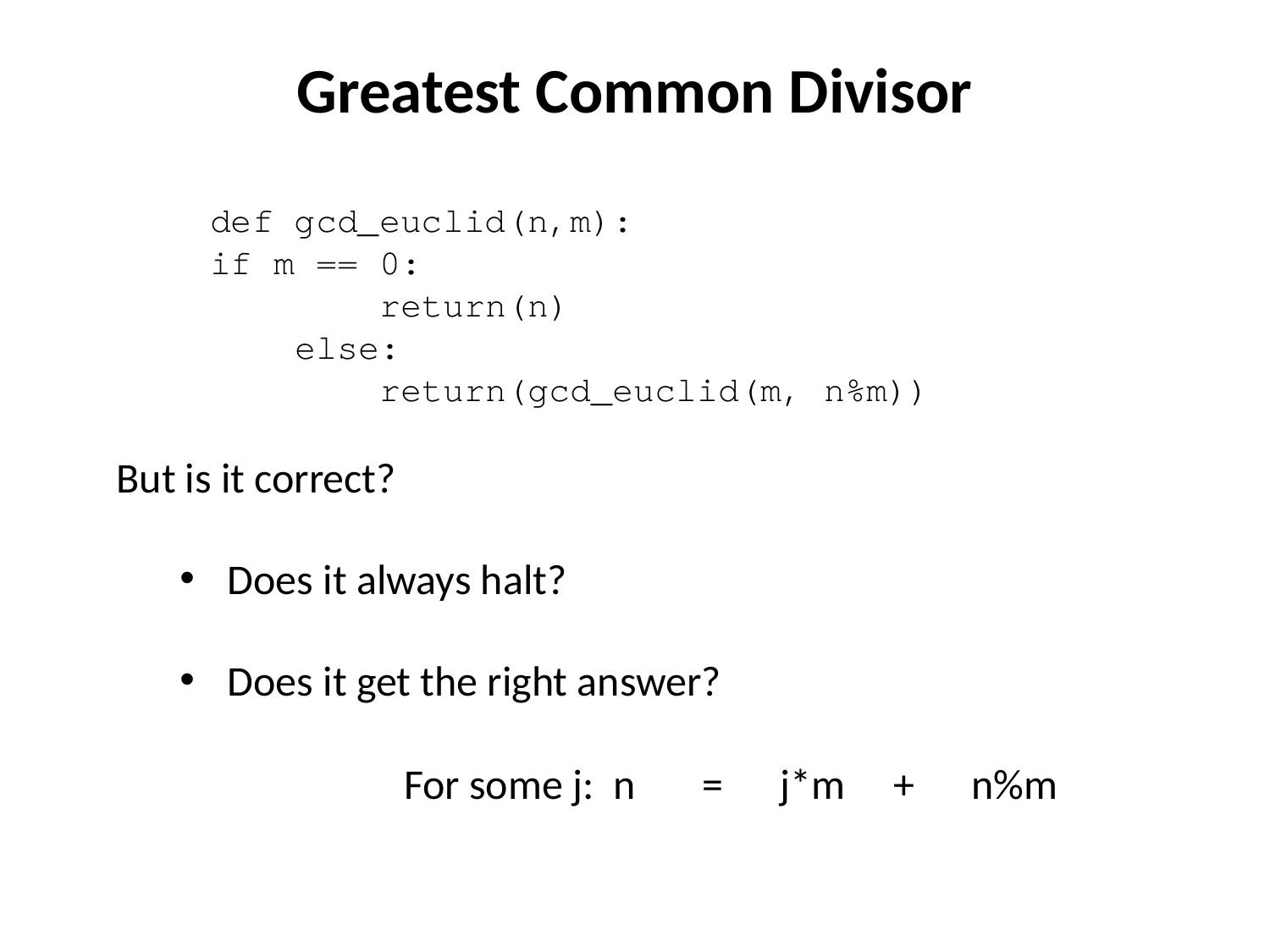

# Greatest Common Divisor
def gcd_euclid(n,m):
if m == 0:
        return(n)
    else:
        return(gcd_euclid(m, n%m))
But is it correct?

Does it always halt?

Does it get the right answer?
For some j:  n       =      j*m     +      n%m